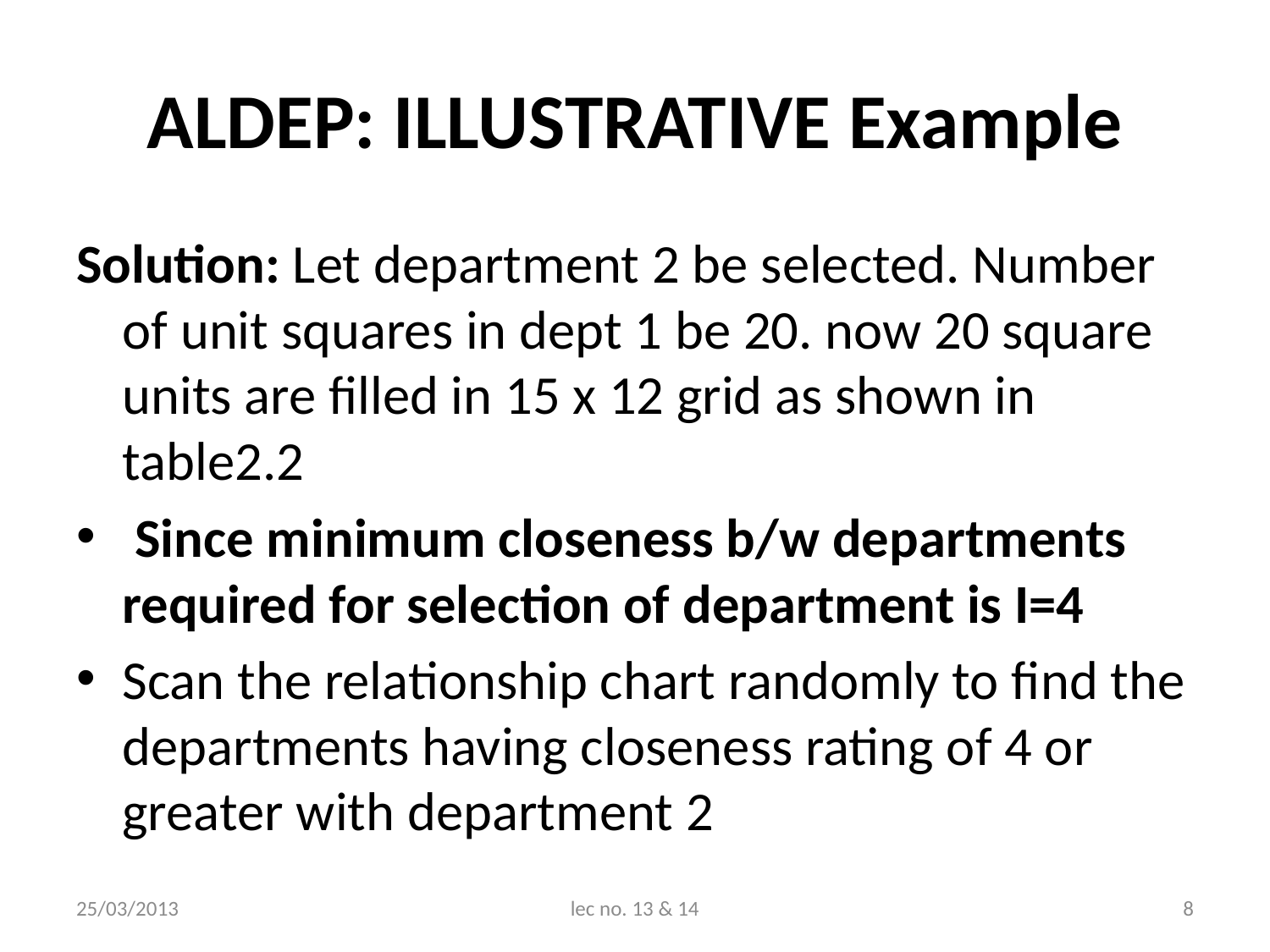

# ALDEP: ILLUSTRATIVE Example
Solution: Let department 2 be selected. Number of unit squares in dept 1 be 20. now 20 square units are filled in 15 x 12 grid as shown in table2.2
 Since minimum closeness b/w departments  required for selection of department is I=4
Scan the relationship chart randomly to find the departments having closeness rating of 4 or greater with department 2

25/03/2013
lec no. 13 & 14
8